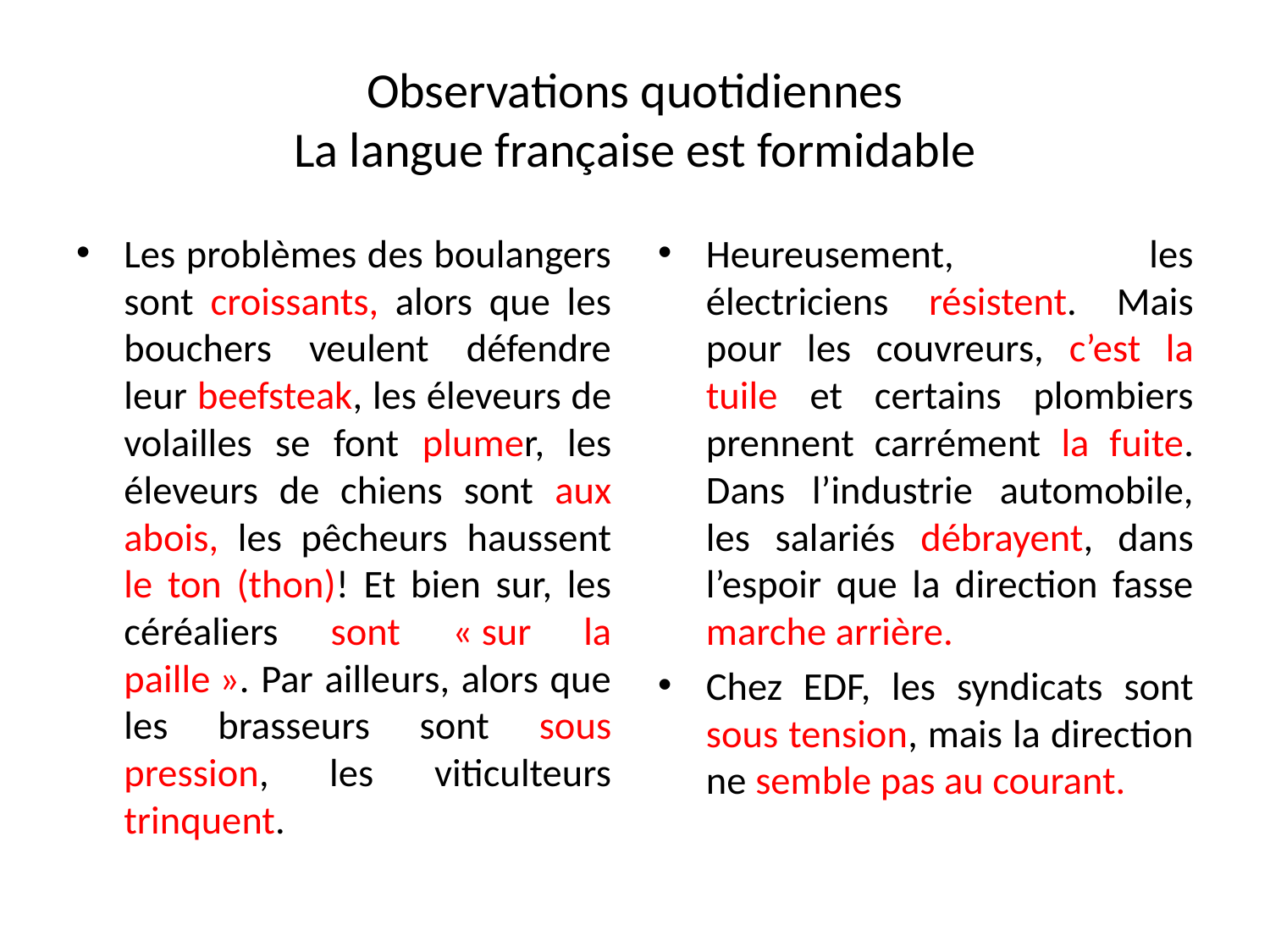

# Observations quotidiennes La langue française est formidable
Les problèmes des boulangers sont croissants, alors que les bouchers veulent défendre leur beefsteak, les éleveurs de volailles se font plumer, les éleveurs de chiens sont aux abois, les pêcheurs haussent le ton (thon)! Et bien sur, les céréaliers sont « sur la paille ». Par ailleurs, alors que les brasseurs sont sous pression, les viticulteurs trinquent.

Heureusement, les électriciens résistent. Mais pour les couvreurs, c’est la tuile et certains plombiers prennent carrément la fuite. Dans l’industrie automobile, les salariés débrayent, dans l’espoir que la direction fasse marche arrière.
Chez EDF, les syndicats sont sous tension, mais la direction ne semble pas au courant.